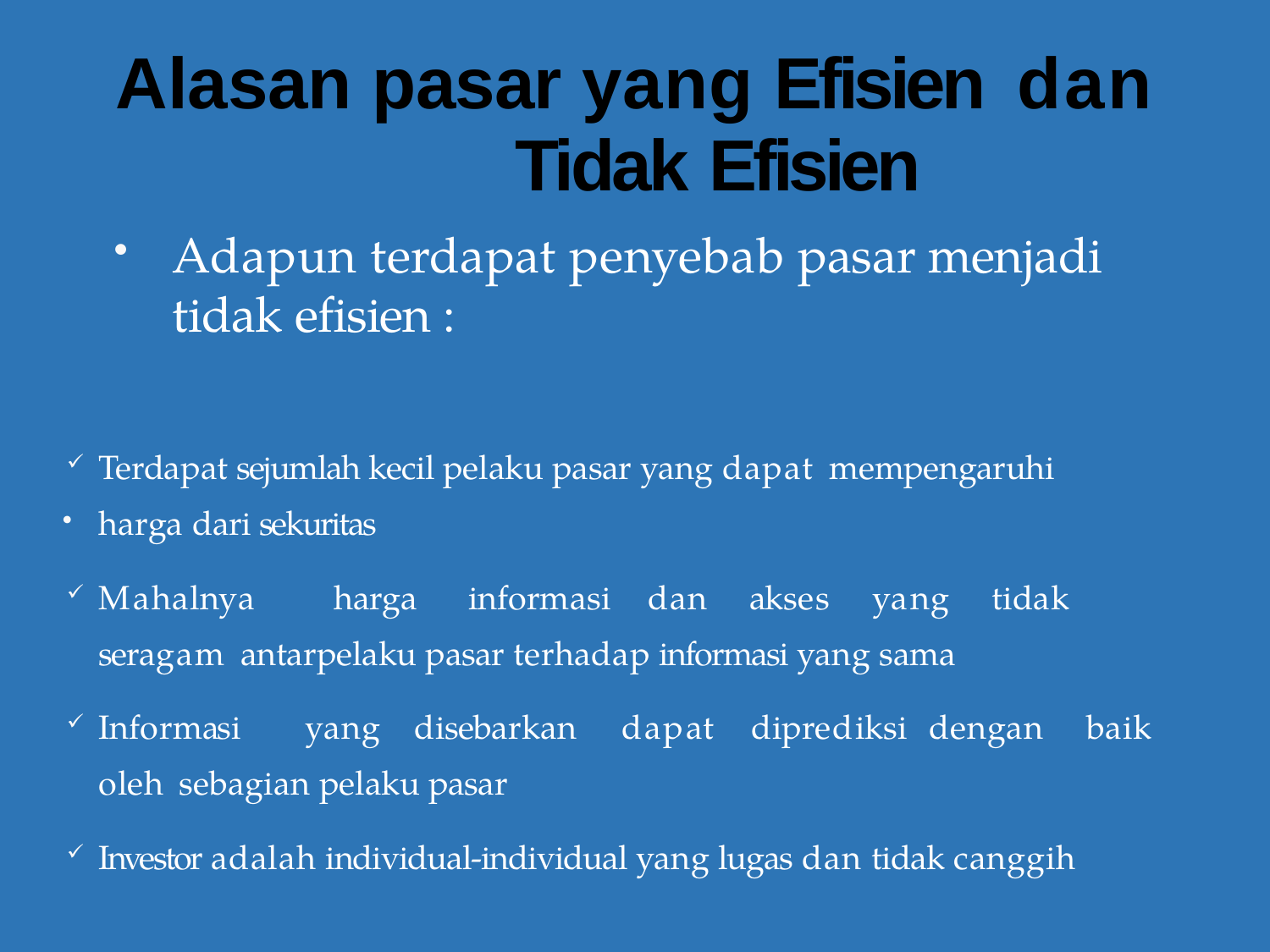

# Alasan pasar yang Efisien  dan Tidak Efisien
Adapun terdapat penyebab pasar menjadi tidak efisien :

Terdapat sejumlah kecil pelaku pasar yang dapat mempengaruhi
harga dari sekuritas
Mahalnya	harga	informasi	dan	akses	yang	tidak	seragam  antarpelaku pasar terhadap informasi yang sama
Informasi	yang	disebarkan	dapat	diprediksi	dengan	baik	oleh  sebagian pelaku pasar
Investor adalah individual-individual yang lugas dan tidak canggih